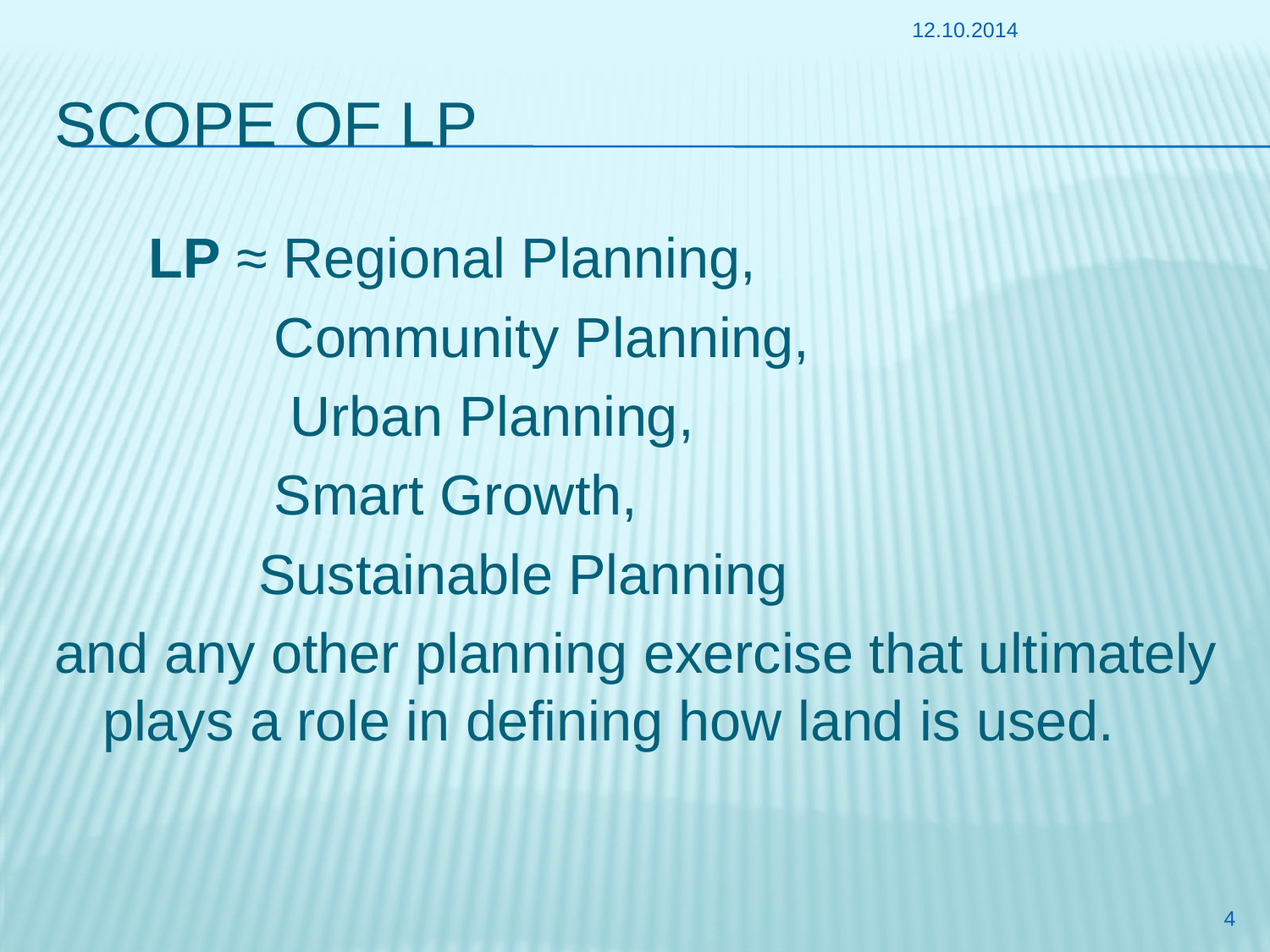

12.10.2014
# Scope of lp
      LP ≈ Regional Planning,
              Community Planning,
               Urban Planning,
              Smart Growth,
             Sustainable Planning
and any other planning exercise that ultimately plays a role in defining how land is used.

4